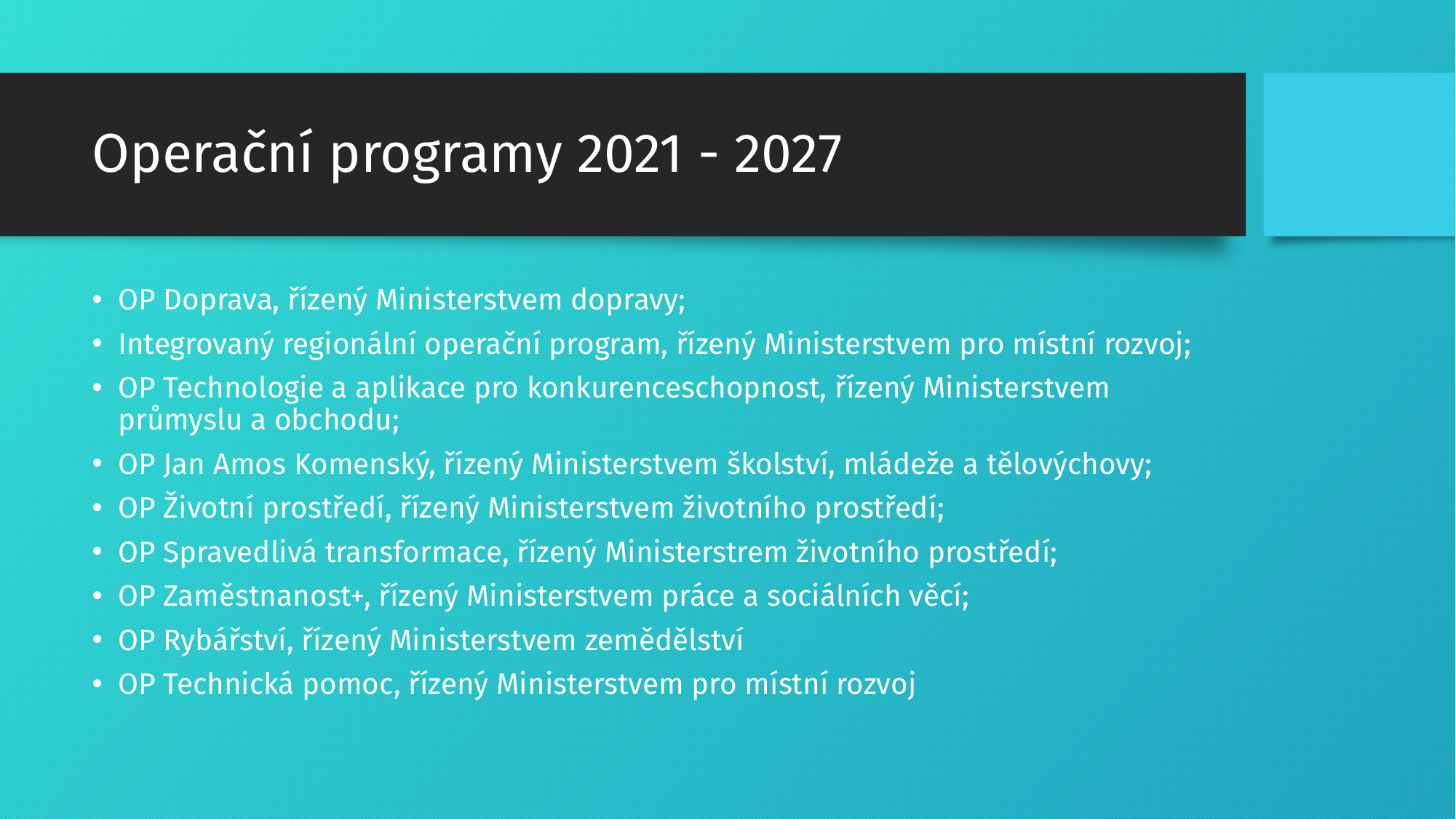

# Operační programy 2021 - 2027
OP Doprava, řízený Ministerstvem dopravy;
Integrovaný regionální operační program, řízený Ministerstvem pro místní rozvoj;
OP Technologie a aplikace pro konkurenceschopnost, řízený Ministerstvem průmyslu a obchodu;
OP Jan Amos Komenský, řízený Ministerstvem školství, mládeže a tělovýchovy;
OP Životní prostředí, řízený Ministerstvem životního prostředí;
OP Spravedlivá transformace, řízený Ministerstrem životního prostředí;
OP Zaměstnanost+, řízený Ministerstvem práce a sociálních věcí;
OP Rybářství, řízený Ministerstvem zemědělství
OP Technická pomoc, řízený Ministerstvem pro místní rozvoj